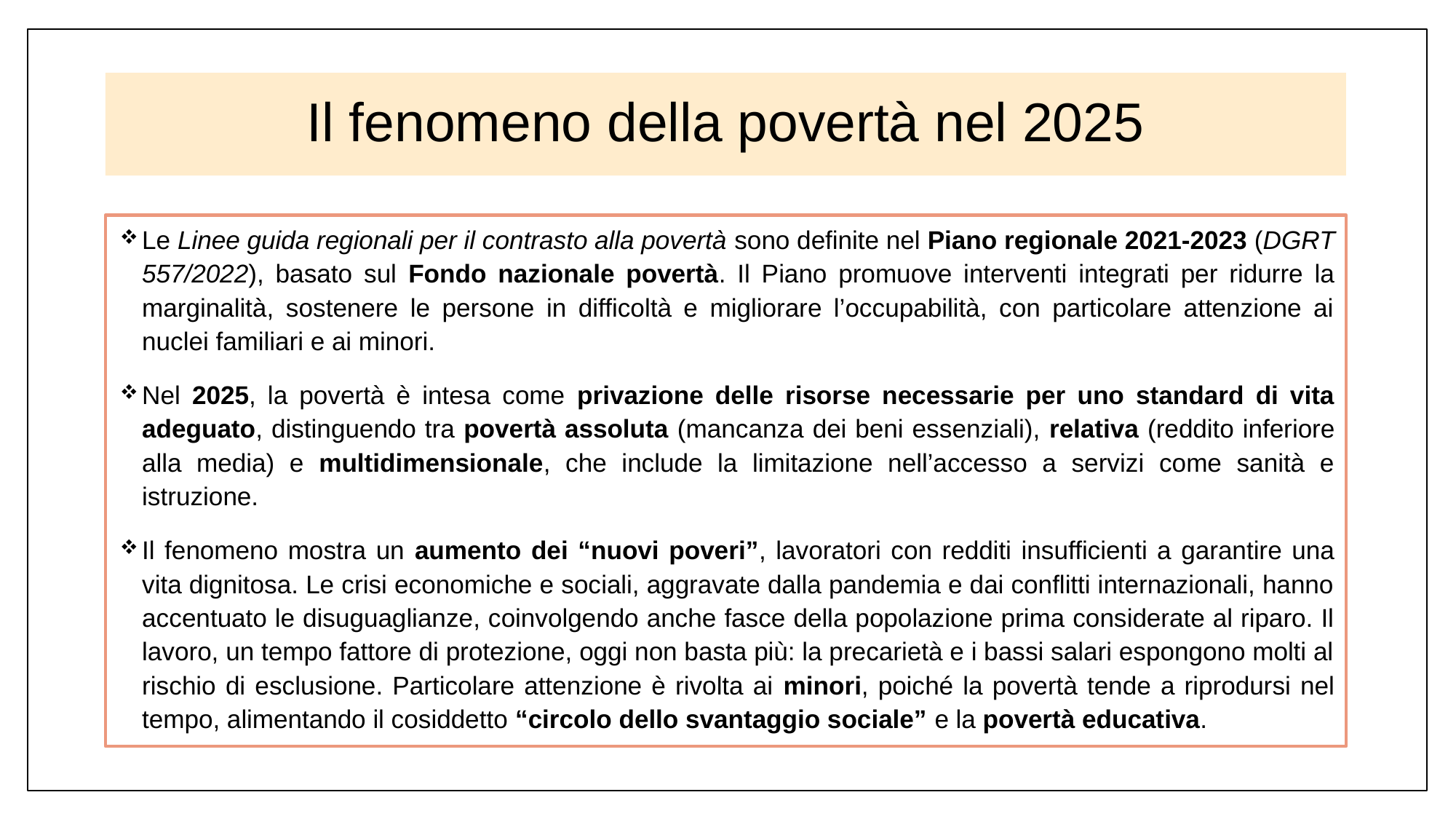

# Il fenomeno della povertà nel 2025
Le Linee guida regionali per il contrasto alla povertà sono definite nel Piano regionale 2021-2023 (DGRT 557/2022), basato sul Fondo nazionale povertà. Il Piano promuove interventi integrati per ridurre la marginalità, sostenere le persone in difficoltà e migliorare l’occupabilità, con particolare attenzione ai nuclei familiari e ai minori.
Nel 2025, la povertà è intesa come privazione delle risorse necessarie per uno standard di vita adeguato, distinguendo tra povertà assoluta (mancanza dei beni essenziali), relativa (reddito inferiore alla media) e multidimensionale, che include la limitazione nell’accesso a servizi come sanità e istruzione.
Il fenomeno mostra un aumento dei “nuovi poveri”, lavoratori con redditi insufficienti a garantire una vita dignitosa. Le crisi economiche e sociali, aggravate dalla pandemia e dai conflitti internazionali, hanno accentuato le disuguaglianze, coinvolgendo anche fasce della popolazione prima considerate al riparo. Il lavoro, un tempo fattore di protezione, oggi non basta più: la precarietà e i bassi salari espongono molti al rischio di esclusione. Particolare attenzione è rivolta ai minori, poiché la povertà tende a riprodursi nel tempo, alimentando il cosiddetto “circolo dello svantaggio sociale” e la povertà educativa.